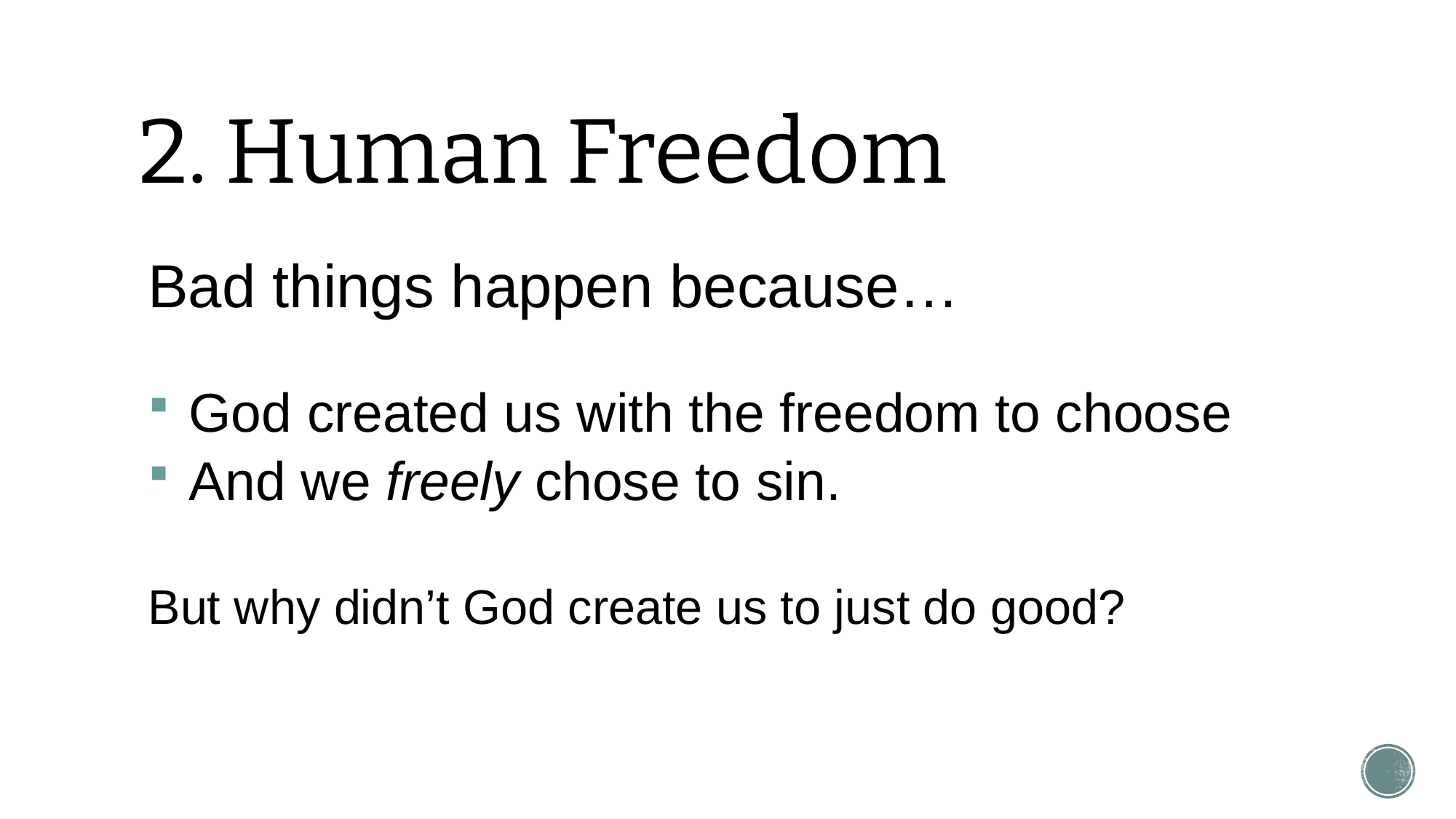

# 2. Human Freedom
Bad things happen because…

God created us with the freedom to choose
And we freely chose to sin.

But why didn’t God create us to just do good?